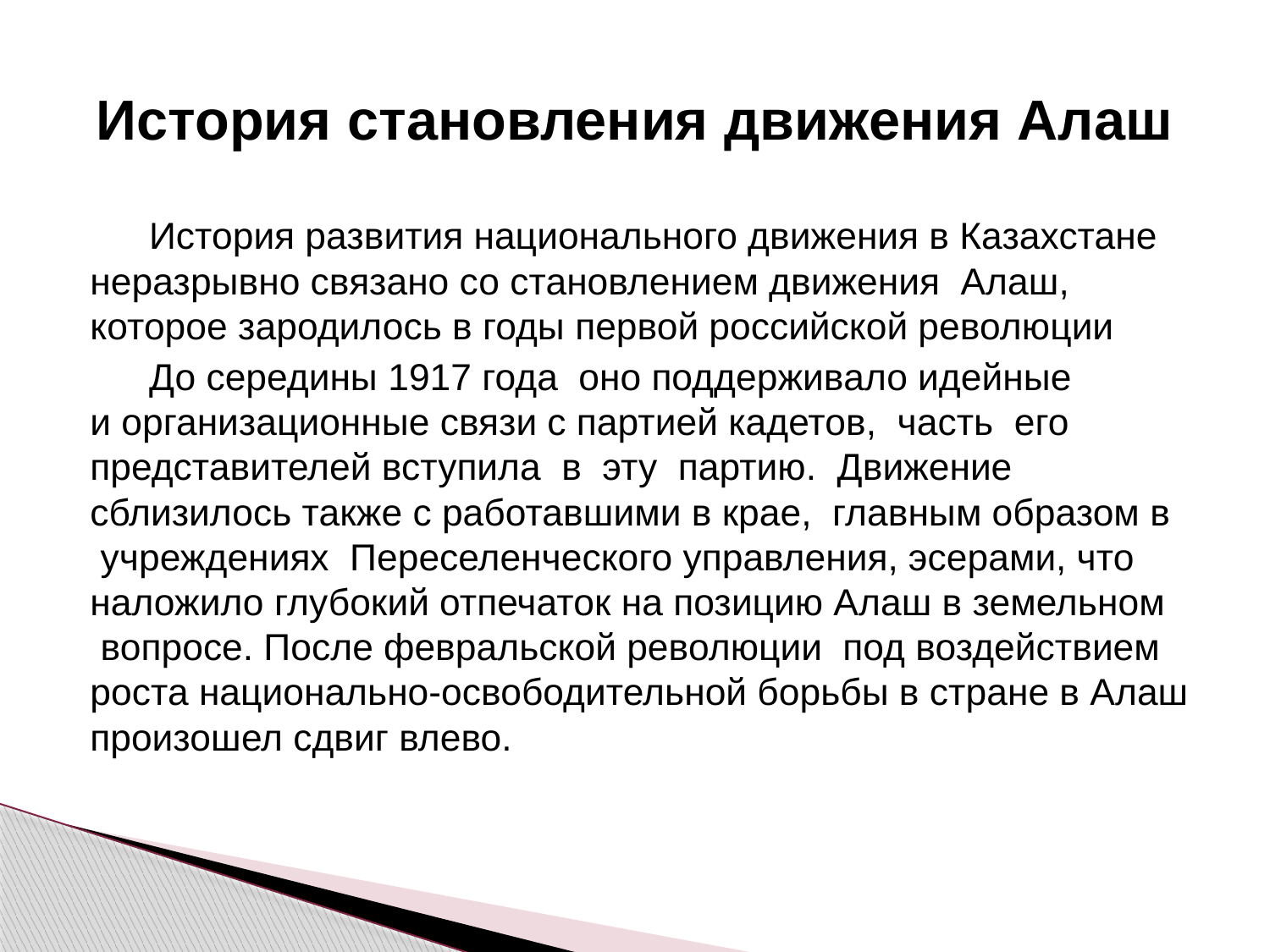

# История становления движения Алаш
История развития национального движения в Казахстане неразрывно связано со становлением движения  Алаш, которое зародилось в годы первой российской революции
До середины 1917 года  оно поддерживало идейные и организационные связи с партией кадетов,  часть  его представителей вступила  в  эту  партию.  Движение сблизилось также с работавшими в крае,  главным образом в  учреждениях  Переселенческого управления, эсерами, что наложило глубокий отпечаток на позицию Алаш в земельном  вопросе. После февральской революции  под воздействием роста национально-освободительной борьбы в стране в Алаш произошел сдвиг влево.